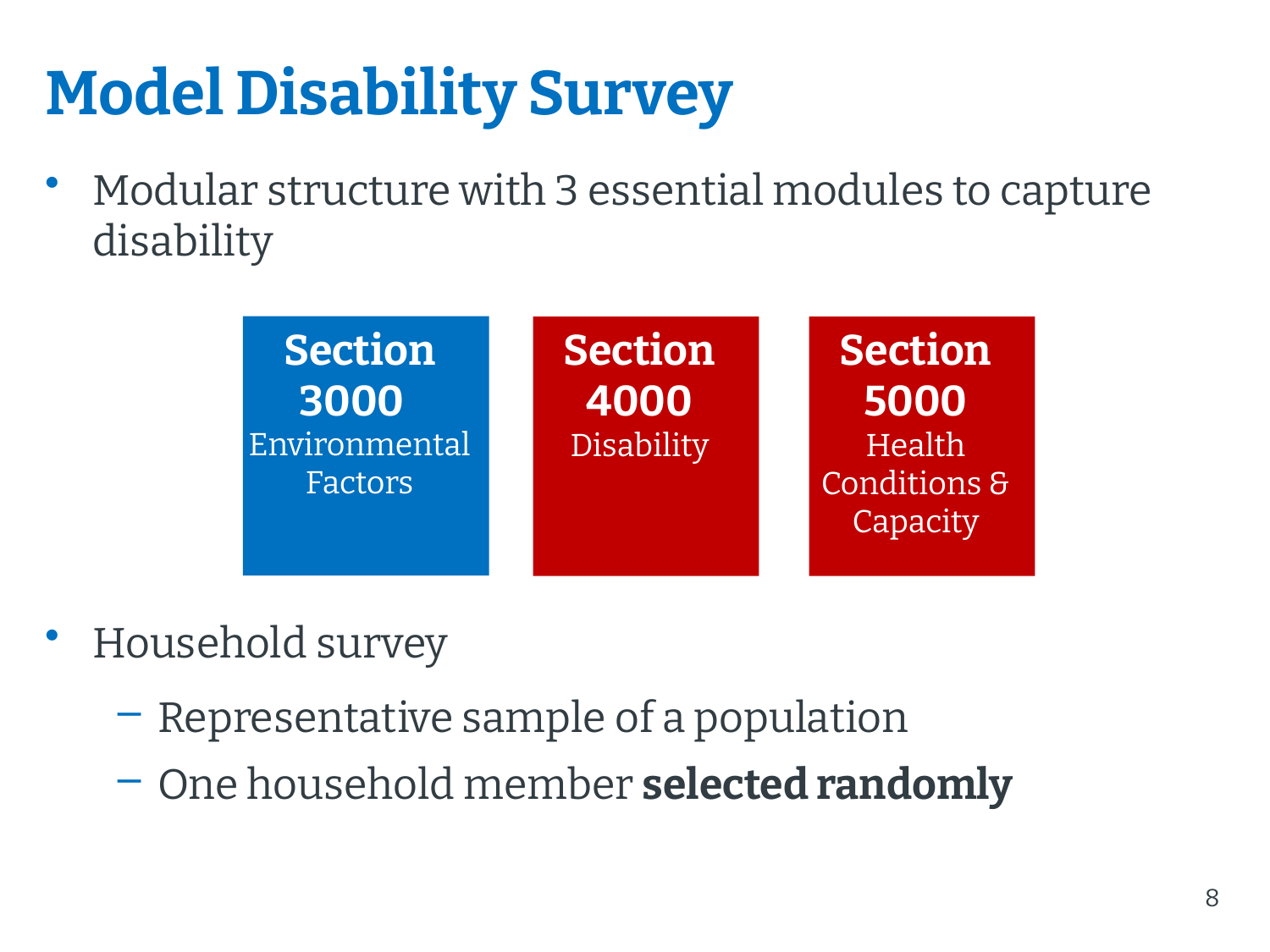

# Model Disability Survey
Modular structure with 3 essential modules to capture disability

Household survey
Representative sample of a population
One household member selected randomly
Section 3000
Environmental Factors
Section 4000 Disability
Section 5000
Health Conditions & Capacity
8